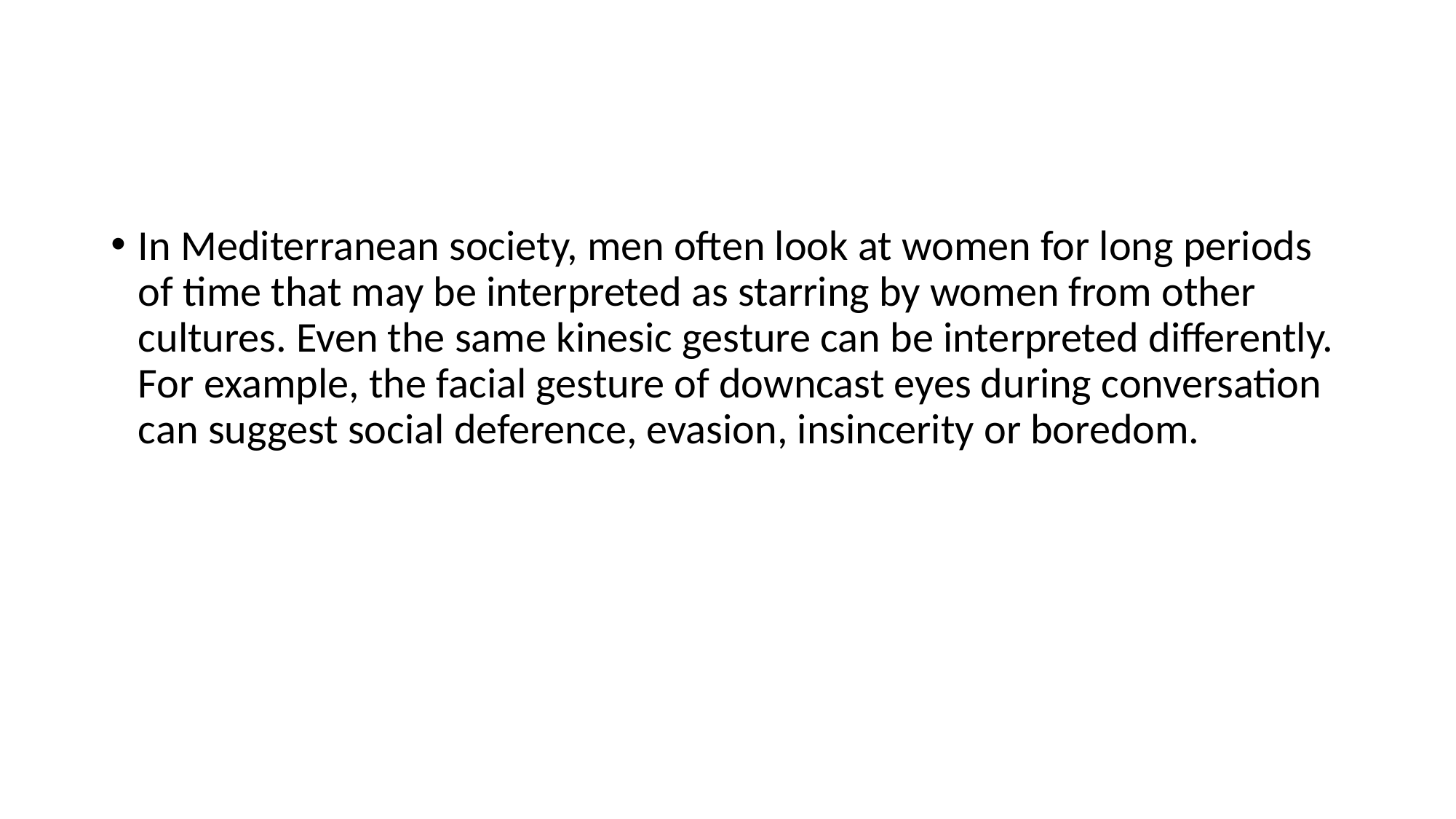

#
In Mediterranean society, men often look at women for long periods of time that may be interpreted as starring by women from other cultures. Even the same kinesic gesture can be interpreted differently. For example, the facial gesture of downcast eyes during conversation can suggest social deference, evasion, insincerity or boredom.